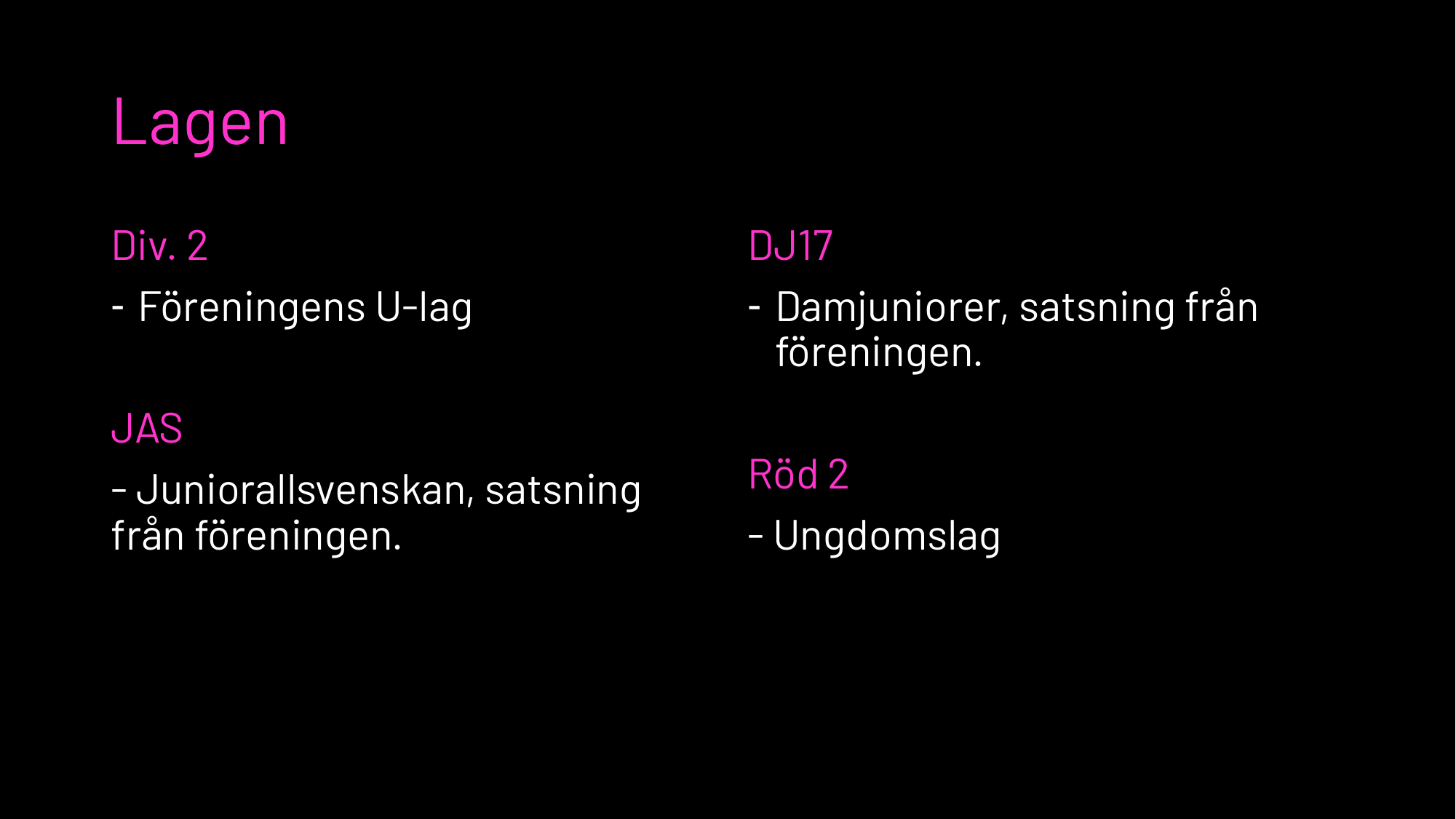

# Lagen
Div. 2
Föreningens U-lag

JAS
- Juniorallsvenskan, satsning från föreningen.
DJ17
Damjuniorer, satsning från föreningen.

Röd 2
- Ungdomslag